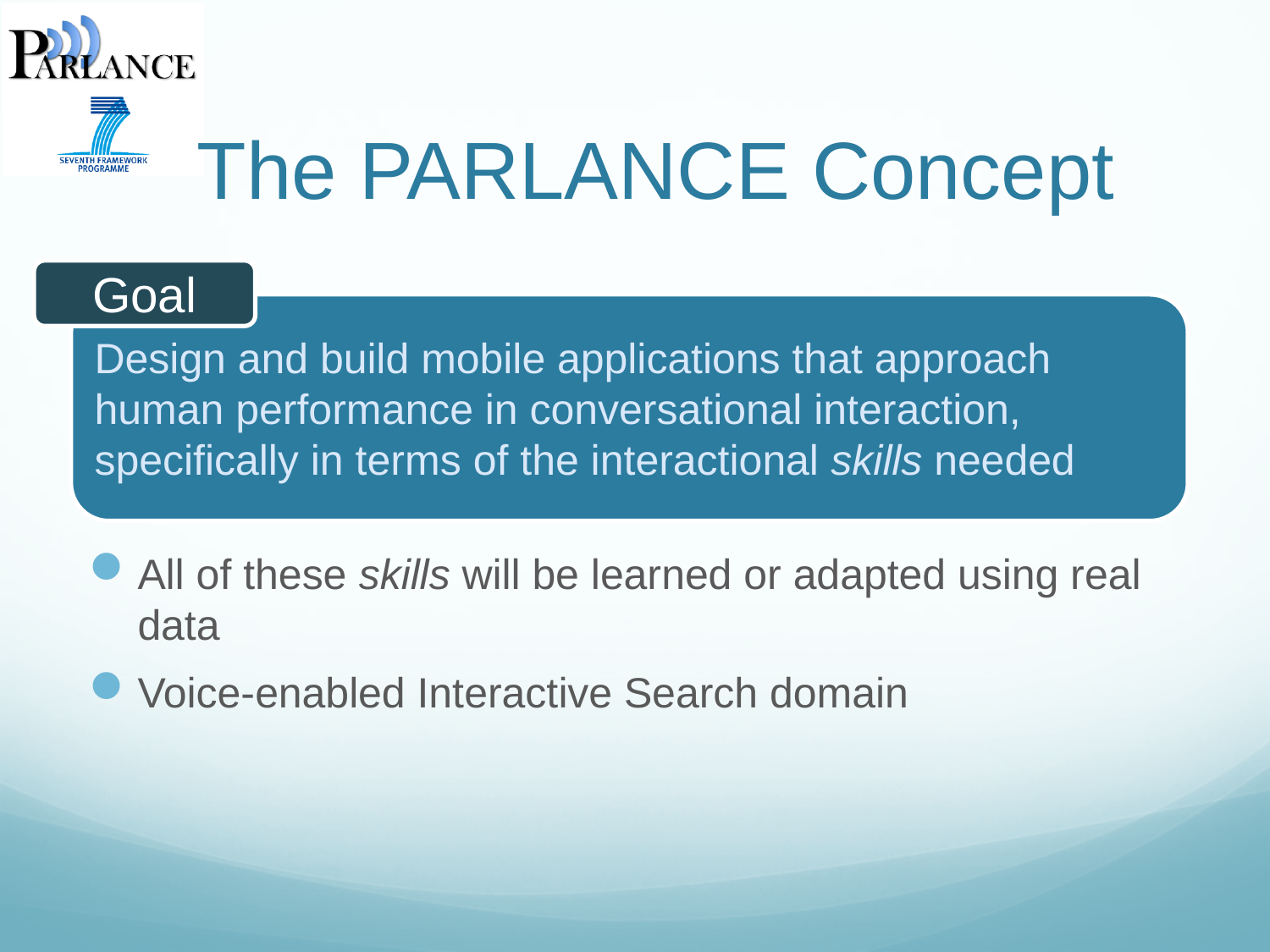

The PARLANCE Concept

All of these skills will be learned or adapted using real data
Voice-enabled Interactive Search domain
Goal
Design and build mobile applications that approach human performance in conversational interaction, specifically in terms of the interactional skills needed